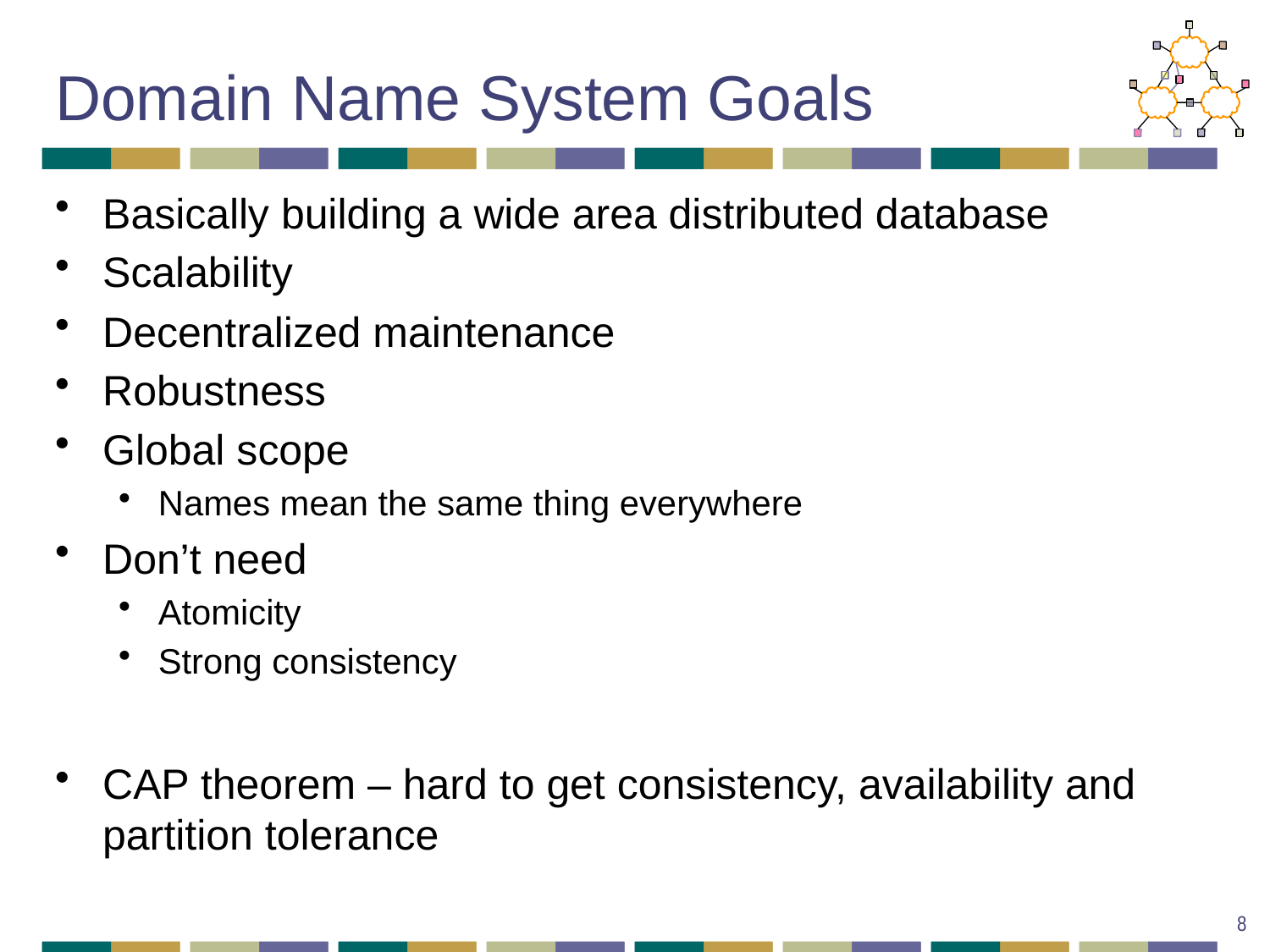

# Domain Name System Goals
Basically building a wide area distributed database
Scalability
Decentralized maintenance
Robustness
Global scope
Names mean the same thing everywhere
Don’t need
Atomicity
Strong consistency

CAP theorem – hard to get consistency, availability and partition tolerance
8